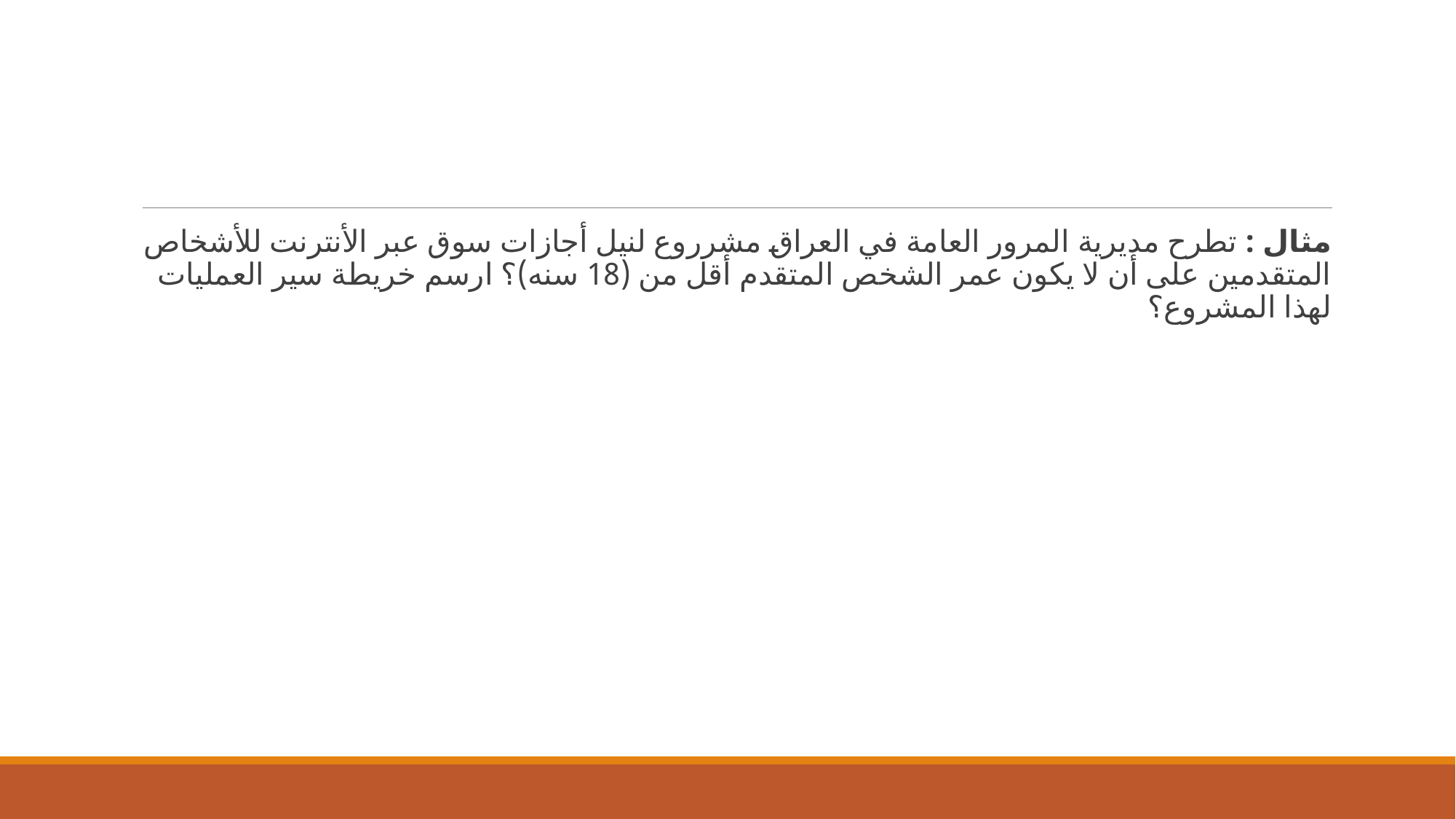

#
مثال : تطرح مديرية المرور العامة في العراق مشرروع لنيل أجازات سوق عبر الأنترنت للأشخاص المتقدمين على أن لا يكون عمر الشخص المتقدم أقل من (18 سنه)؟ ارسم خريطة سير العمليات لهذا المشروع؟